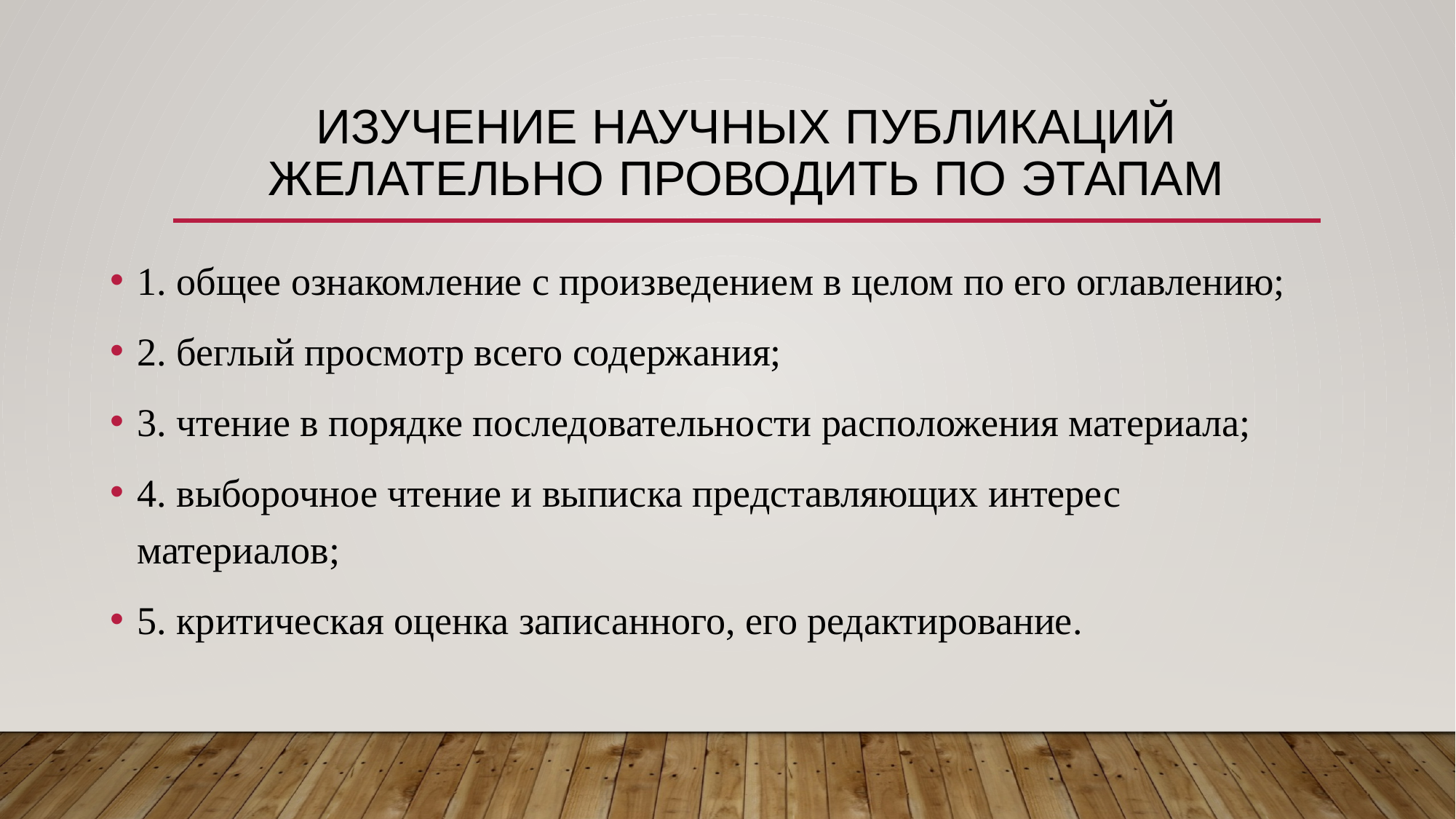

# Изучение научных публикаций желательно проводить по этапам
1. общее ознакомление с произведением в целом по его оглавлению;
2. беглый просмотр всего содержания;
3. чтение в порядке последовательности расположения материала;
4. выборочное чтение и выписка представляющих интерес материалов;
5. критическая оценка записанного, его редактирование.